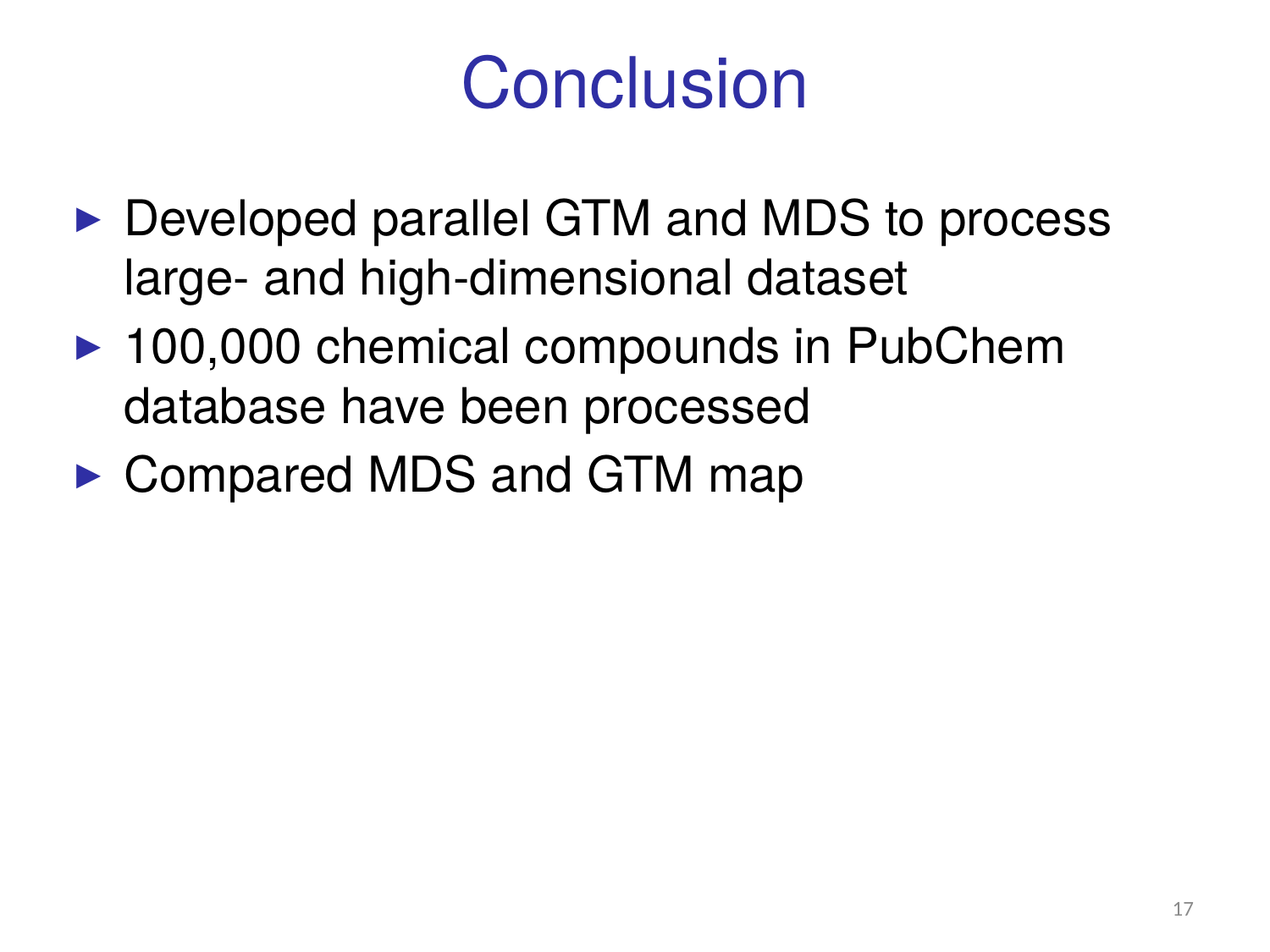

# Conclusion
Developed parallel GTM and MDS to process large- and high-dimensional dataset
100,000 chemical compounds in PubChem database have been processed
Compared MDS and GTM map

17